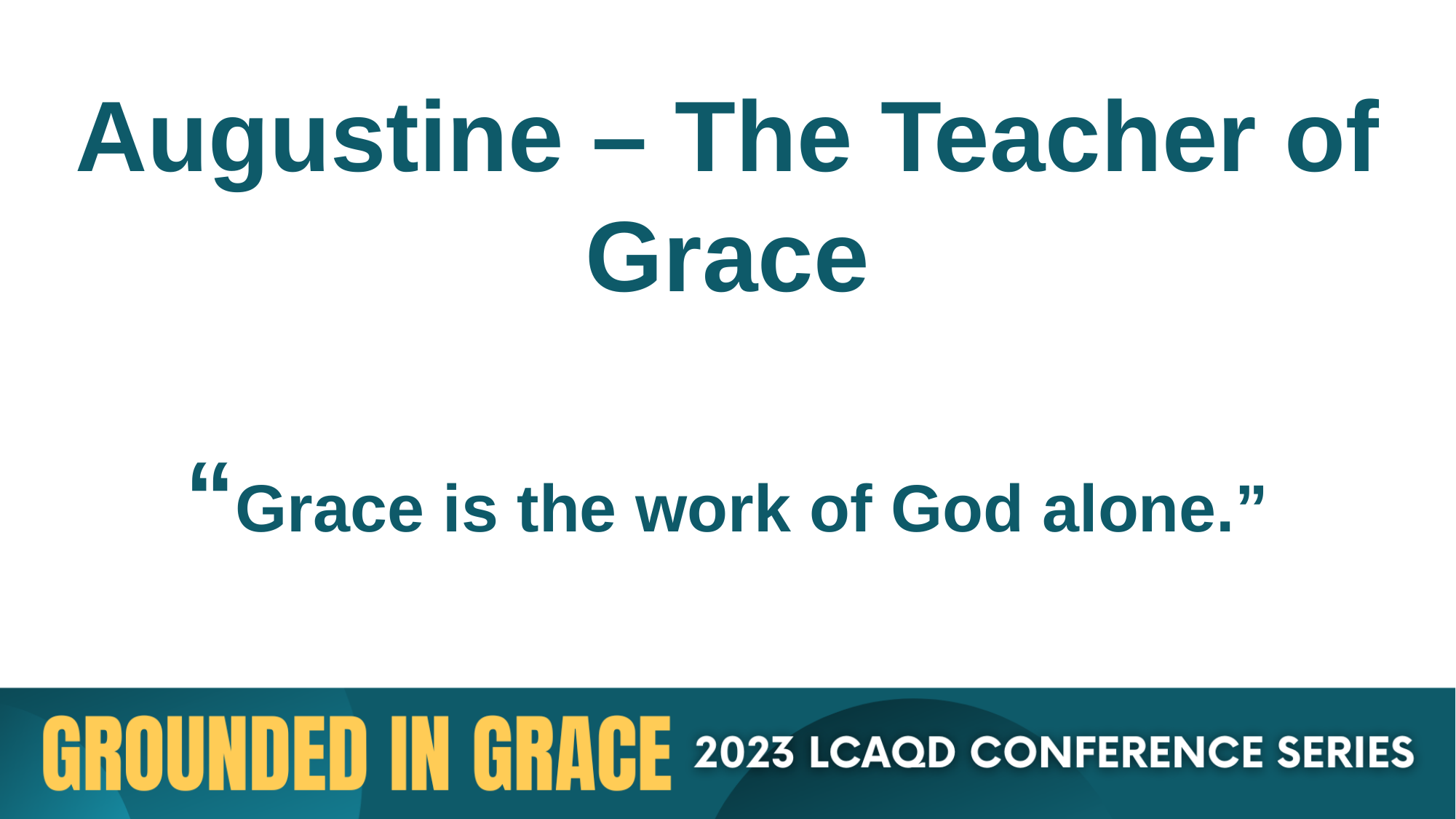

Augustine – The Teacher of Grace

“Grace is the work of God alone.”